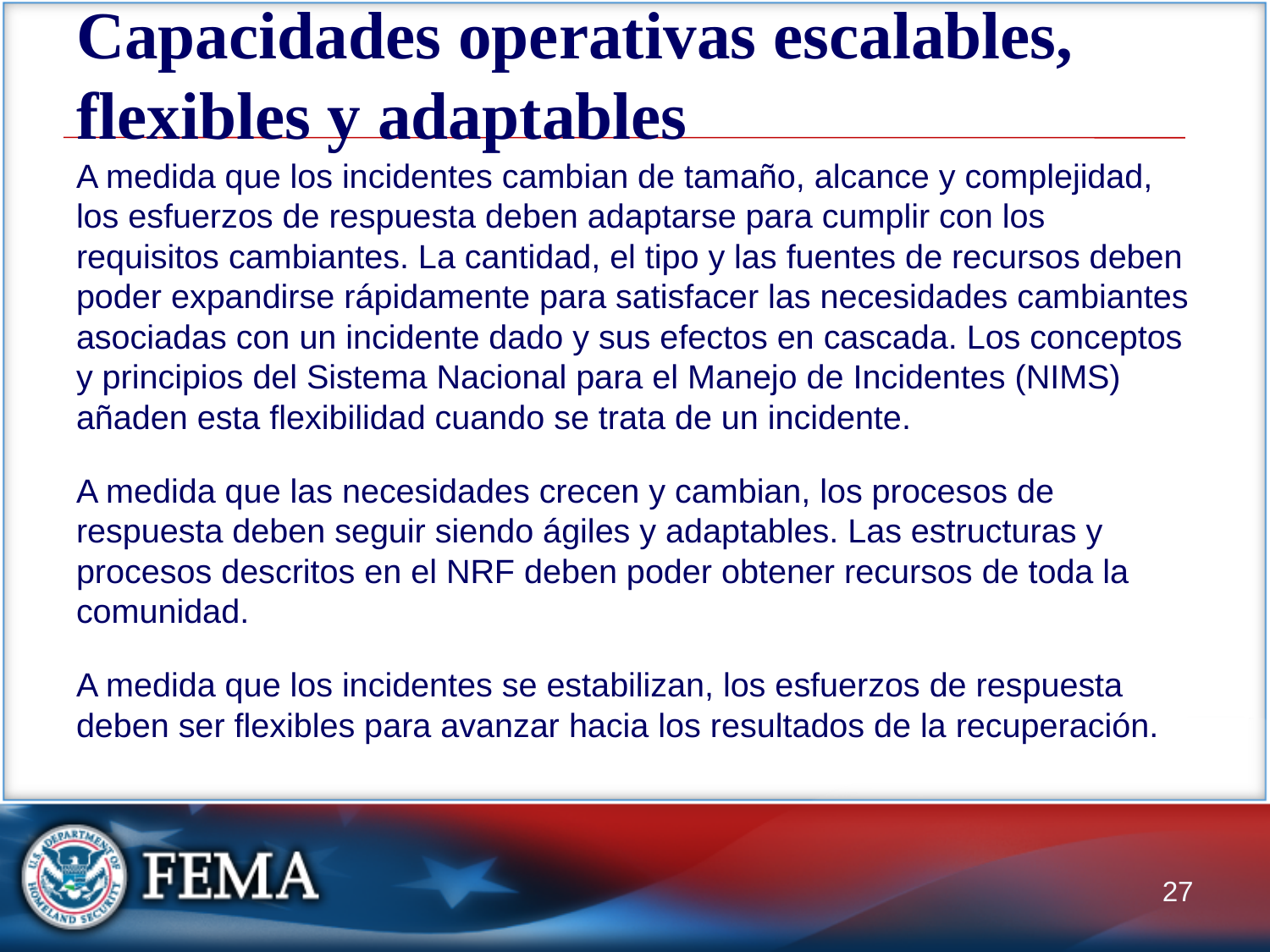

# Capacidades operativas escalables, flexibles y adaptables
A medida que los incidentes cambian de tamaño, alcance y complejidad, los esfuerzos de respuesta deben adaptarse para cumplir con los requisitos cambiantes. La cantidad, el tipo y las fuentes de recursos deben poder expandirse rápidamente para satisfacer las necesidades cambiantes asociadas con un incidente dado y sus efectos en cascada. Los conceptos y principios del Sistema Nacional para el Manejo de Incidentes (NIMS) añaden esta flexibilidad cuando se trata de un incidente.
A medida que las necesidades crecen y cambian, los procesos de respuesta deben seguir siendo ágiles y adaptables. Las estructuras y procesos descritos en el NRF deben poder obtener recursos de toda la comunidad.
A medida que los incidentes se estabilizan, los esfuerzos de respuesta deben ser flexibles para avanzar hacia los resultados de la recuperación.
27